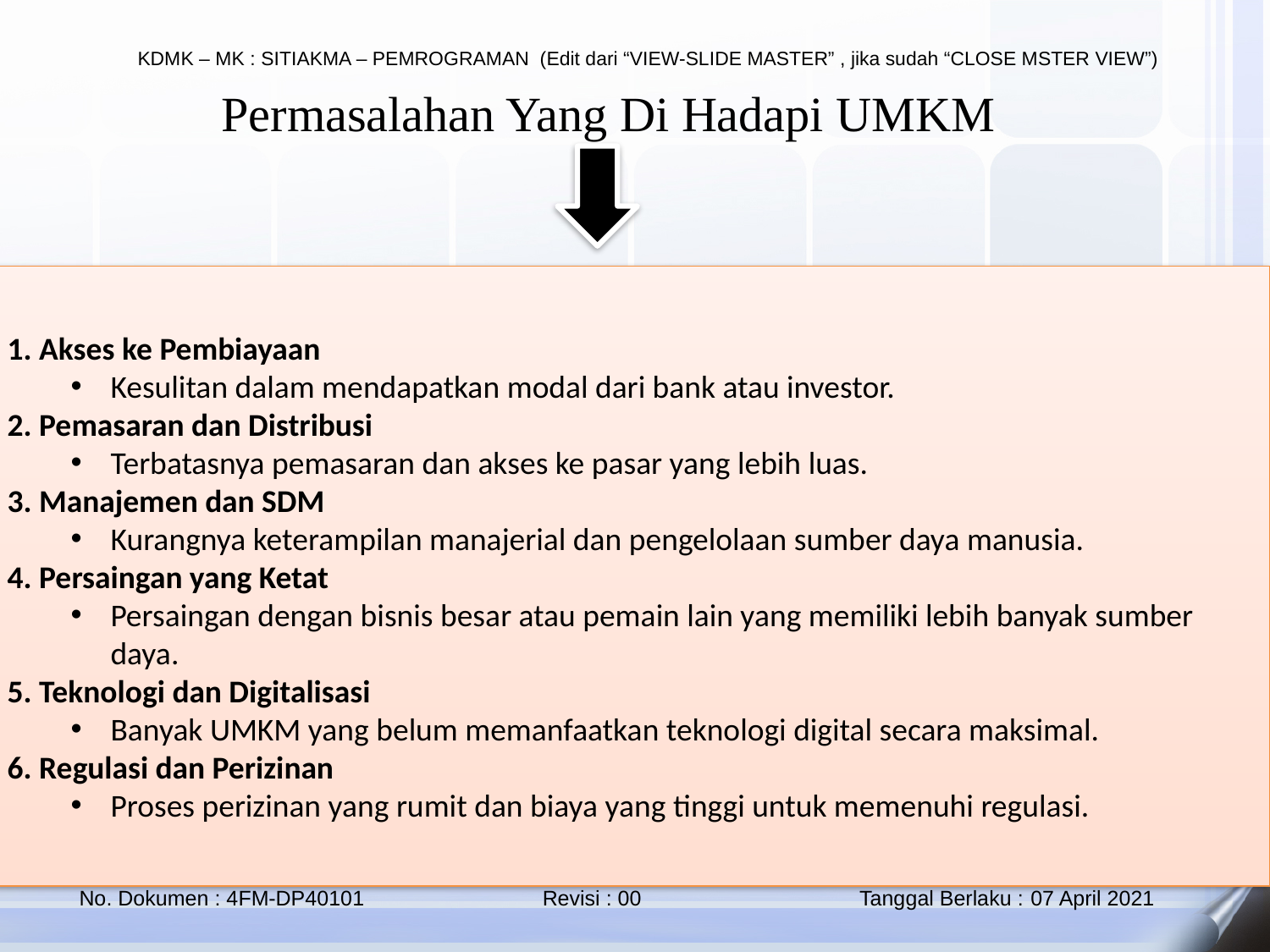

Permasalahan Yang Di Hadapi UMKM

1. Akses ke Pembiayaan
Kesulitan dalam mendapatkan modal dari bank atau investor.
2. Pemasaran dan Distribusi
Terbatasnya pemasaran dan akses ke pasar yang lebih luas.
3. Manajemen dan SDM
Kurangnya keterampilan manajerial dan pengelolaan sumber daya manusia.
4. Persaingan yang Ketat
Persaingan dengan bisnis besar atau pemain lain yang memiliki lebih banyak sumber daya.
5. Teknologi dan Digitalisasi
Banyak UMKM yang belum memanfaatkan teknologi digital secara maksimal.
6. Regulasi dan Perizinan
Proses perizinan yang rumit dan biaya yang tinggi untuk memenuhi regulasi.